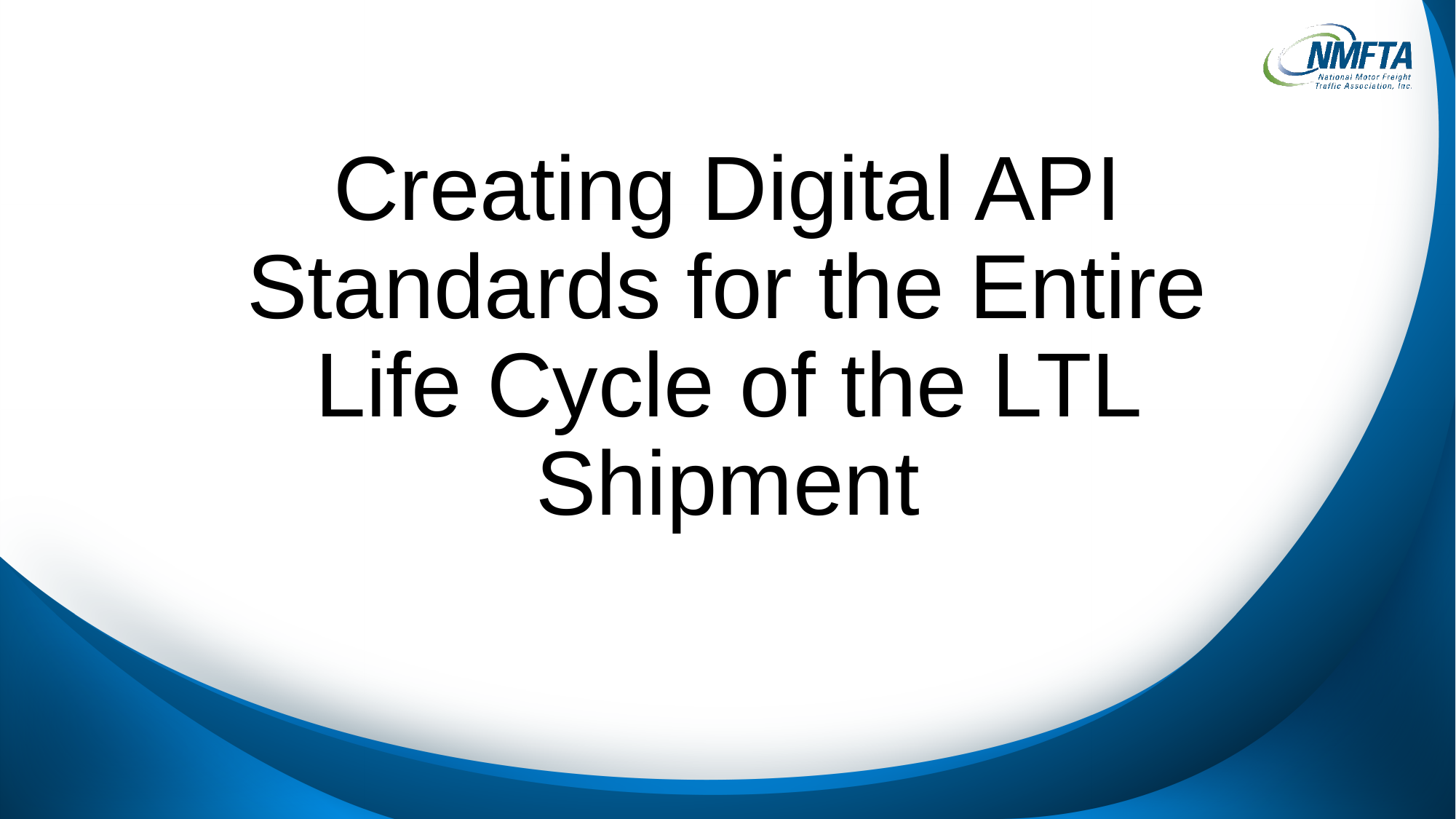

# Creating Digital API Standards for the Entire Life Cycle of the LTL Shipment